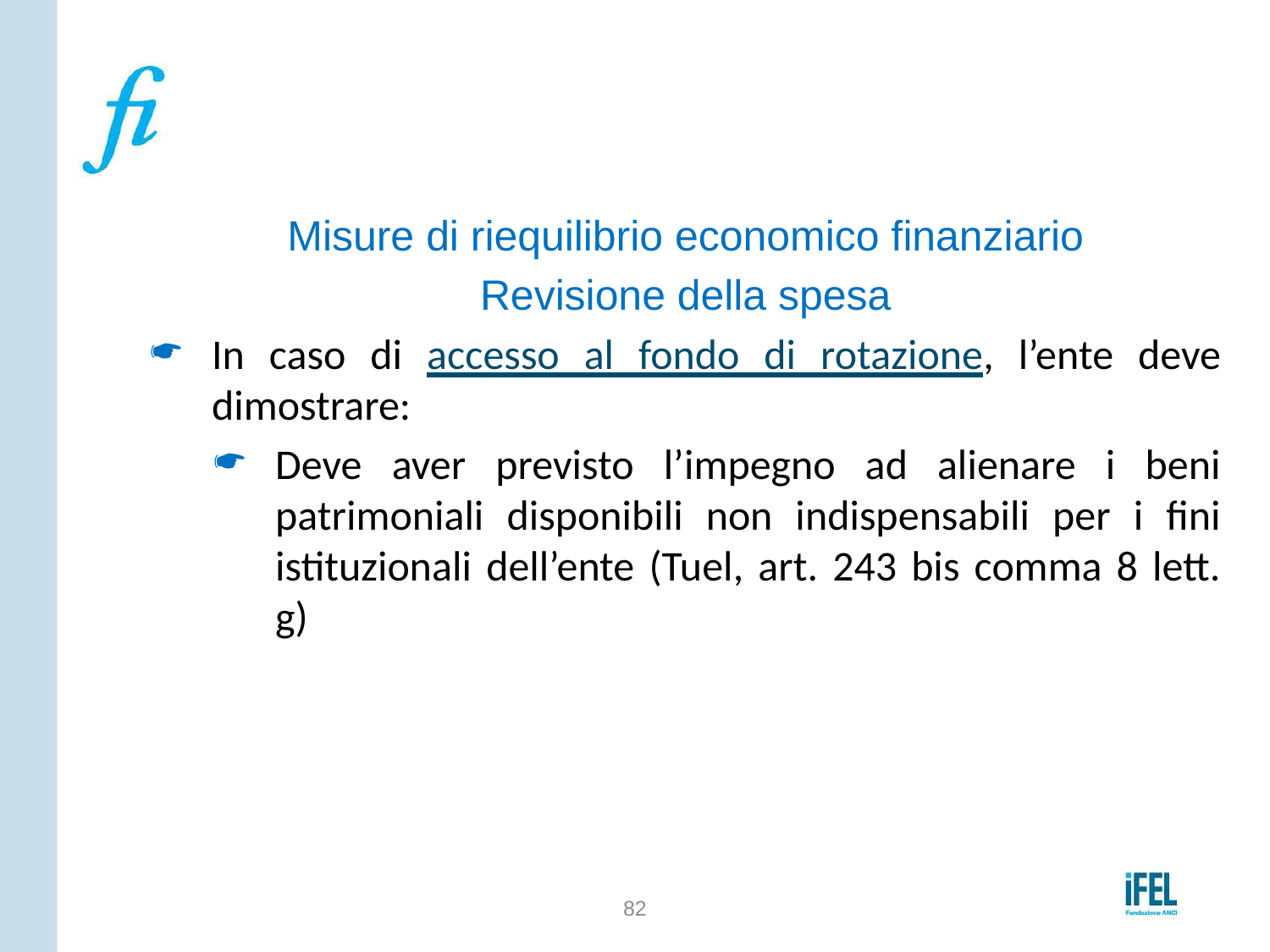

# Il piano di riequilibrio
Misure di riequilibrio economico finanziario
Revisione della spesa
In caso di accesso al fondo di rotazione, l’ente deve dimostrare:
Deve aver previsto l’impegno ad alienare i beni patrimoniali disponibili non indispensabili per i fini istituzionali dell’ente (Tuel, art. 243 bis comma 8 lett. g)
82